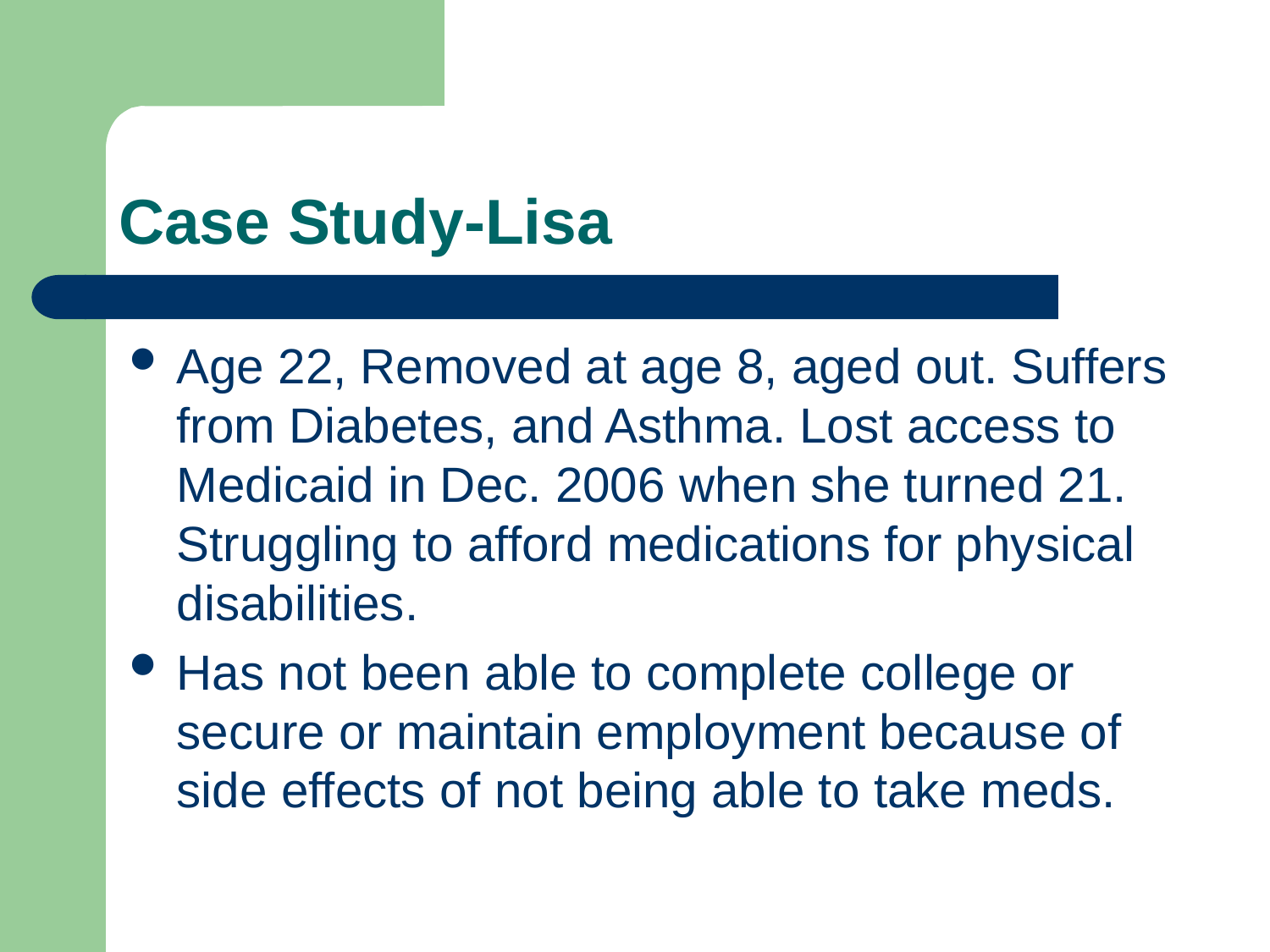

# Case Study-Lisa
Age 22, Removed at age 8, aged out. Suffers from Diabetes, and Asthma. Lost access to Medicaid in Dec. 2006 when she turned 21.  Struggling to afford medications for physical disabilities.
Has not been able to complete college or secure or maintain employment because of side effects of not being able to take meds.